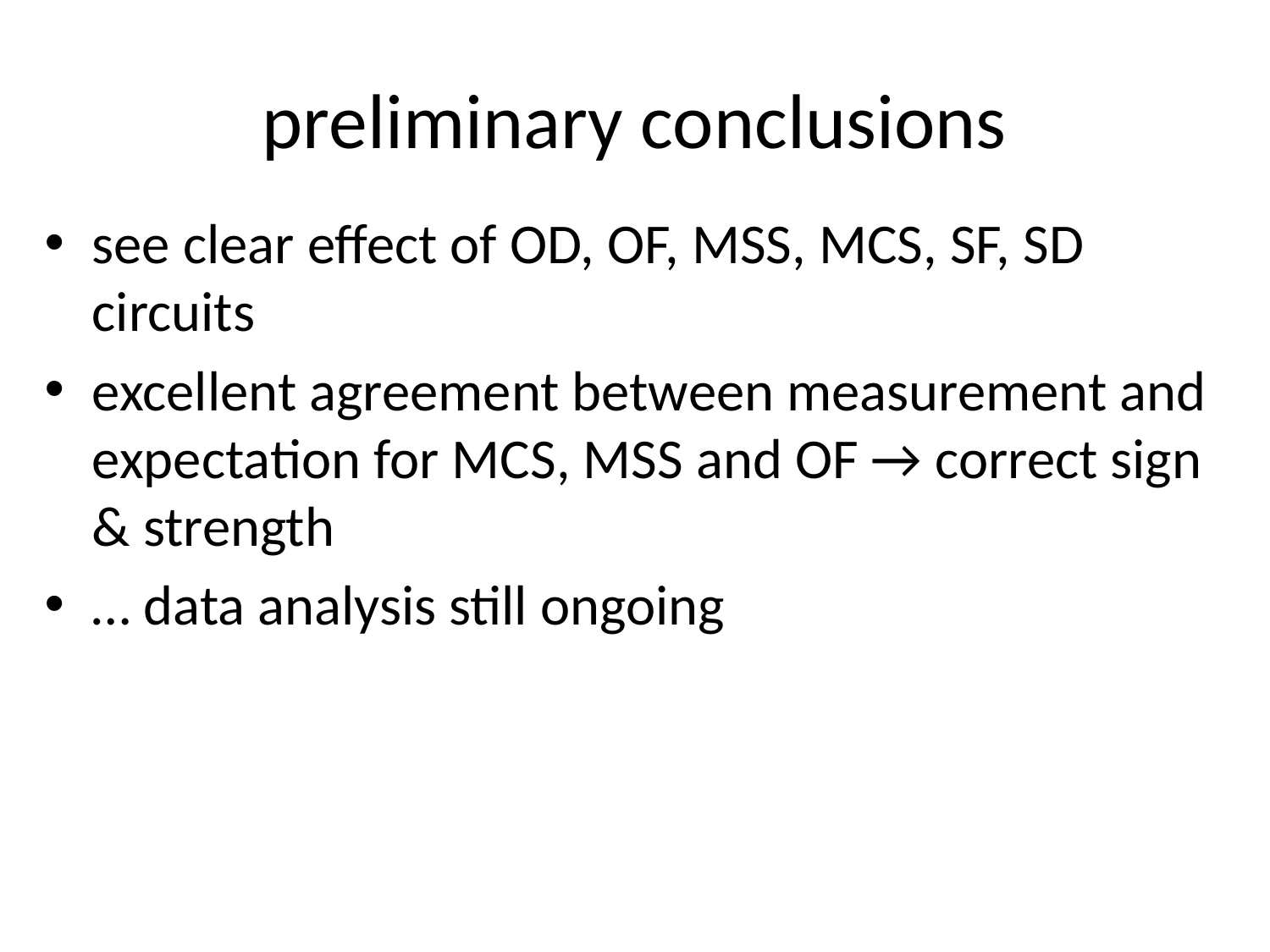

# preliminary conclusions
see clear effect of OD, OF, MSS, MCS, SF, SD circuits
excellent agreement between measurement and expectation for MCS, MSS and OF → correct sign & strength
… data analysis still ongoing